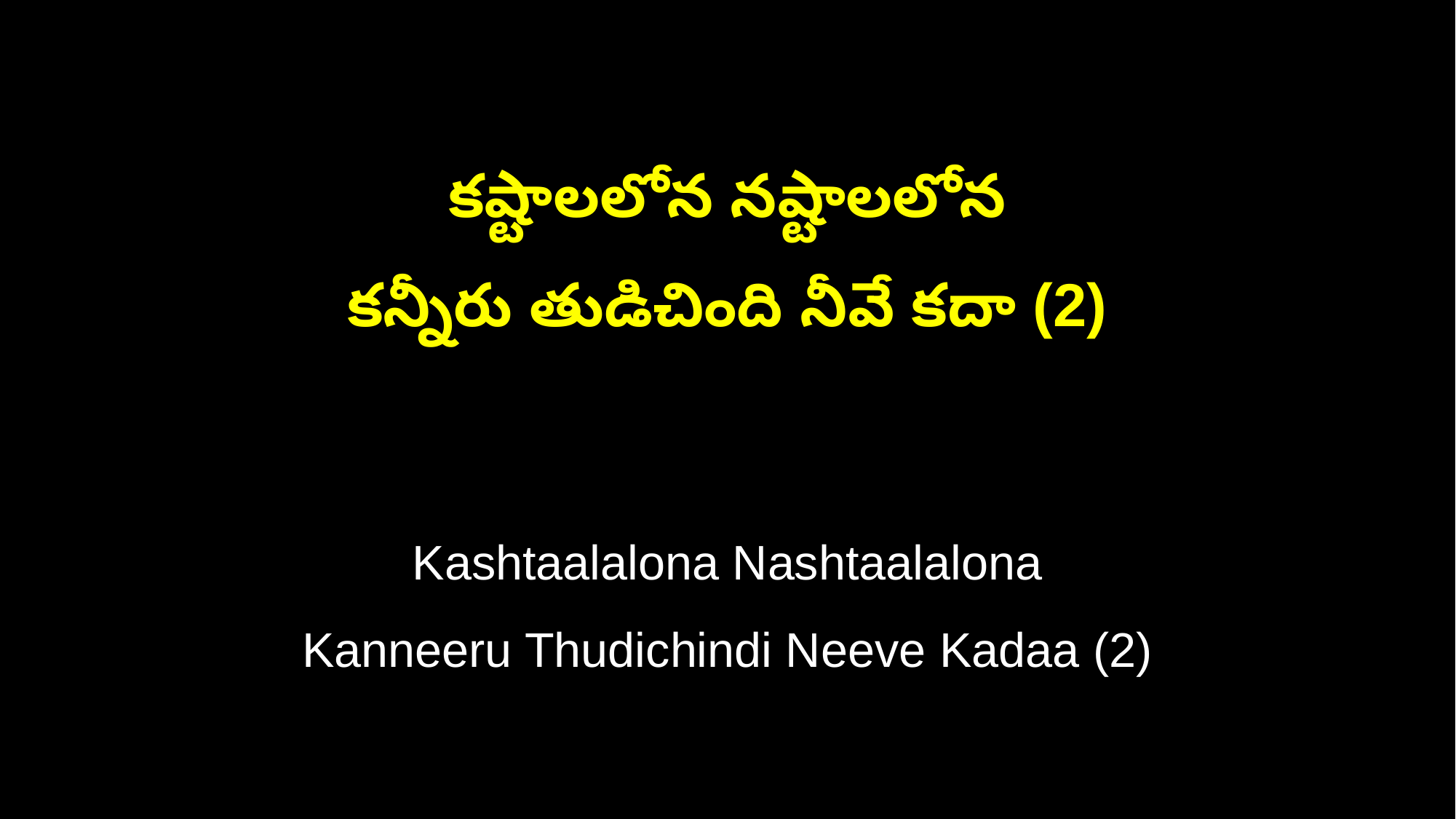

కష్టాలలోన నష్టాలలోన
కన్నీరు తుడిచింది నీవే కదా (2)
Kashtaalalona Nashtaalalona
Kanneeru Thudichindi Neeve Kadaa (2)